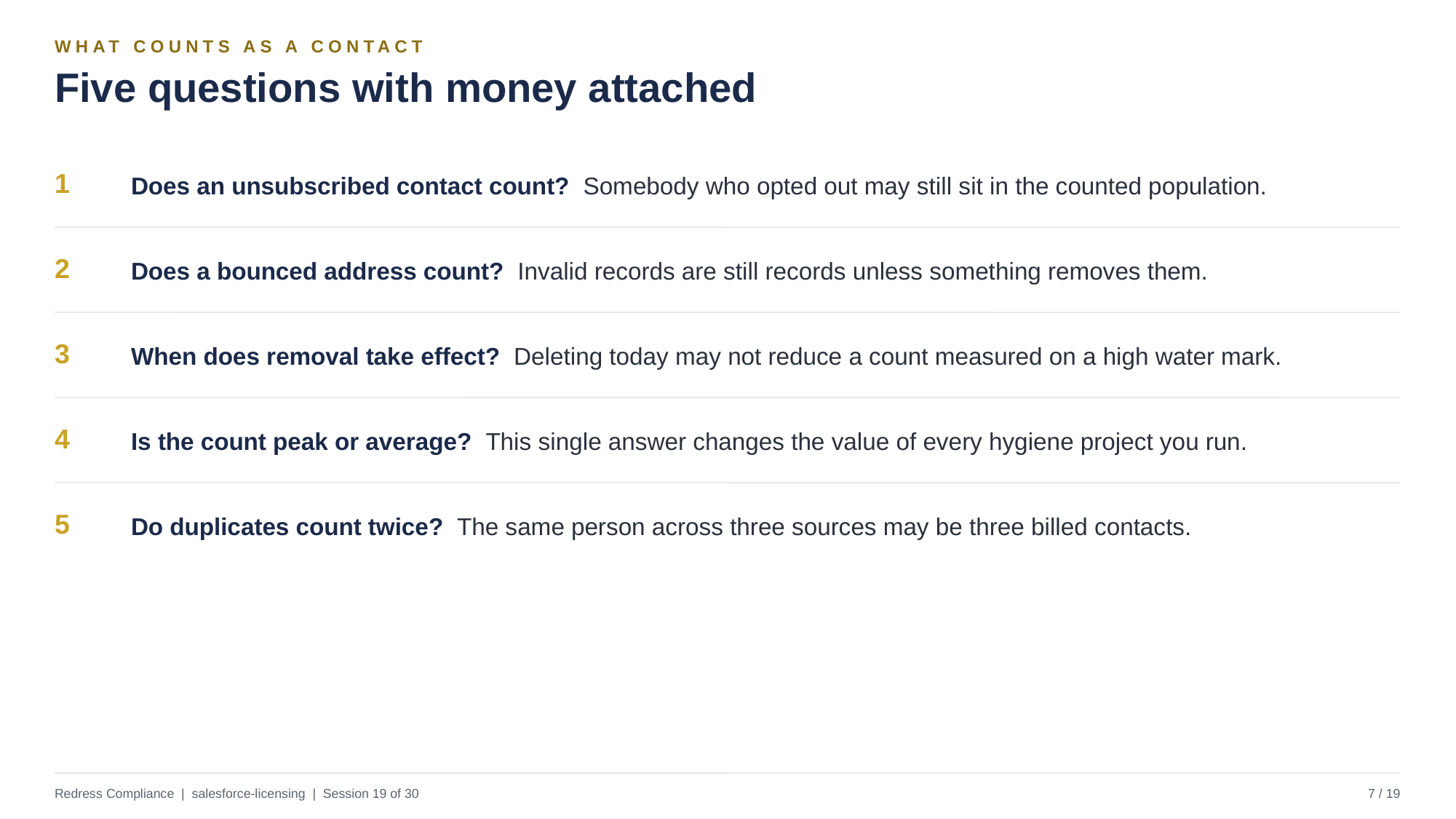

WHAT COUNTS AS A CONTACT
Five questions with money attached
Does an unsubscribed contact count?  Somebody who opted out may still sit in the counted population.
1

Does a bounced address count?  Invalid records are still records unless something removes them.
2

When does removal take effect?  Deleting today may not reduce a count measured on a high water mark.
3

Is the count peak or average?  This single answer changes the value of every hygiene project you run.
4

Do duplicates count twice?  The same person across three sources may be three billed contacts.
5

Redress Compliance  |  salesforce-licensing  |  Session 19 of 30
7 / 19